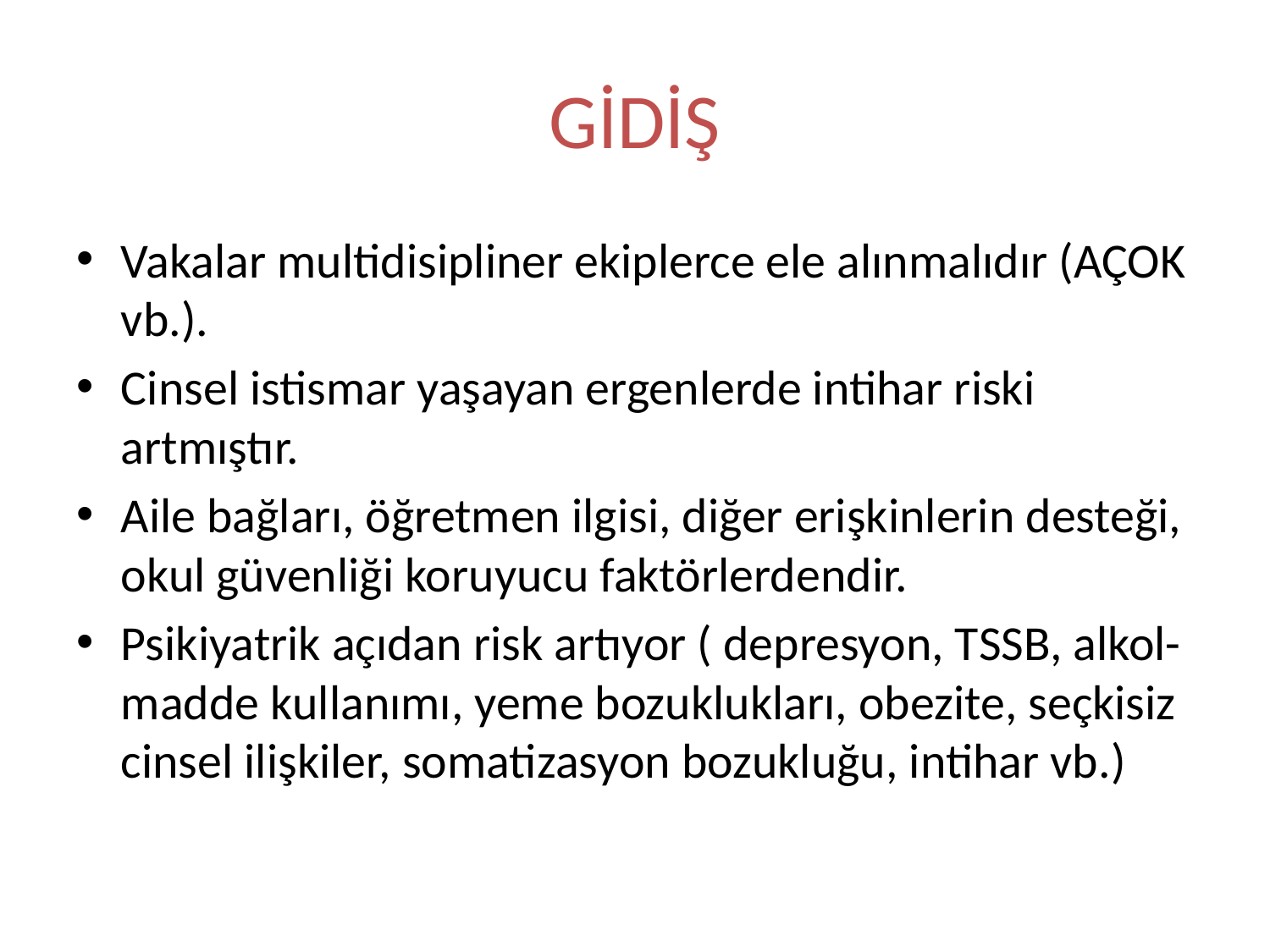

# GİDİŞ
Vakalar multidisipliner ekiplerce ele alınmalıdır (AÇOK vb.).
Cinsel istismar yaşayan ergenlerde intihar riski artmıştır.
Aile bağları, öğretmen ilgisi, diğer erişkinlerin desteği, okul güvenliği koruyucu faktörlerdendir.
Psikiyatrik açıdan risk artıyor ( depresyon, TSSB, alkol-madde kullanımı, yeme bozuklukları, obezite, seçkisiz cinsel ilişkiler, somatizasyon bozukluğu, intihar vb.)